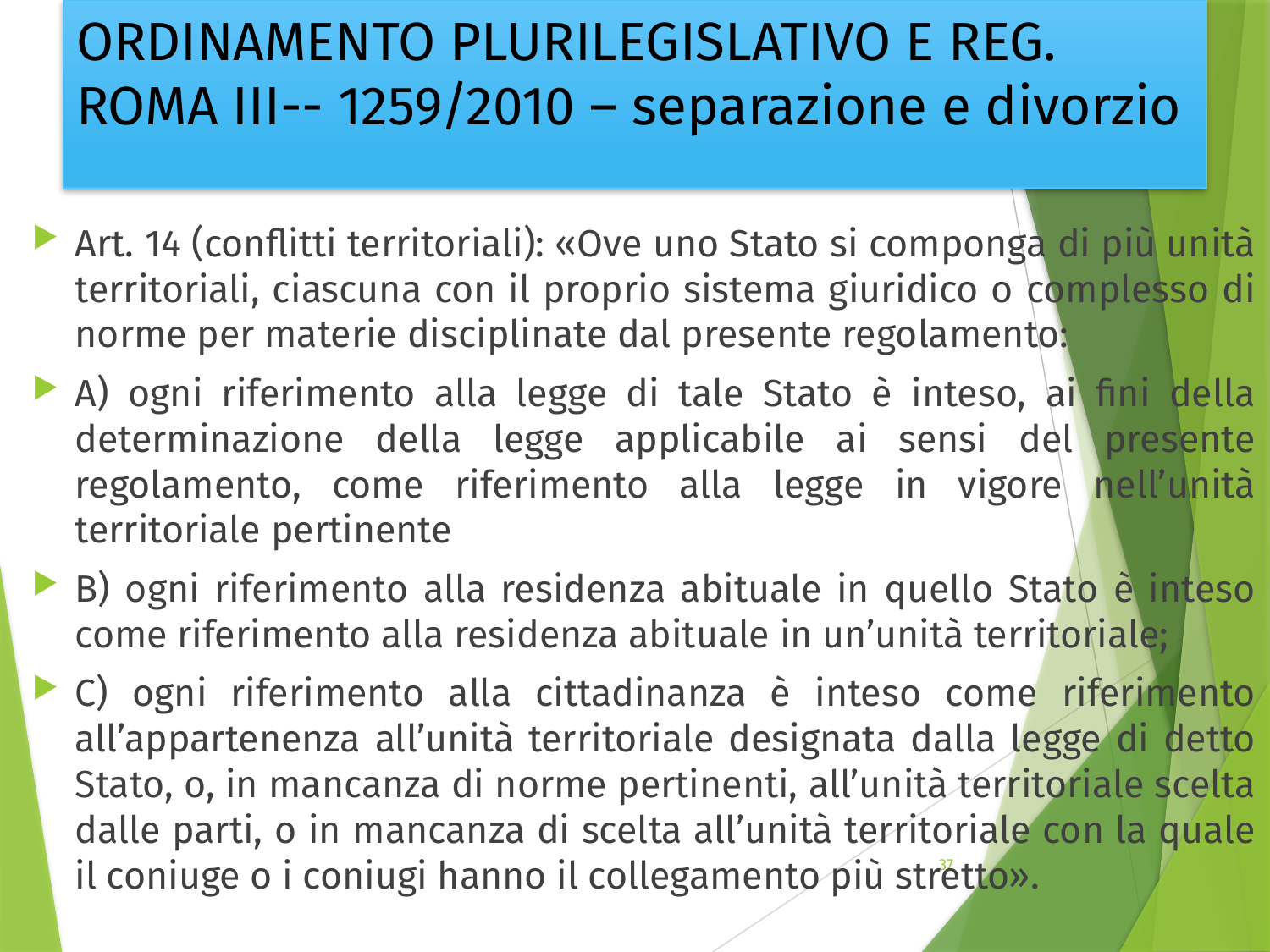

# ORDINAMENTO PLURILEGISLATIVO E REG. ROMA III-- 1259/2010 – separazione e divorzio
Art. 14 (conflitti territoriali): «Ove uno Stato si componga di più unità territoriali, ciascuna con il proprio sistema giuridico o complesso di norme per materie disciplinate dal presente regolamento:
A) ogni riferimento alla legge di tale Stato è inteso, ai fini della determinazione della legge applicabile ai sensi del presente regolamento, come riferimento alla legge in vigore nell’unità territoriale pertinente
B) ogni riferimento alla residenza abituale in quello Stato è inteso come riferimento alla residenza abituale in un’unità territoriale;
C) ogni riferimento alla cittadinanza è inteso come riferimento all’appartenenza all’unità territoriale designata dalla legge di detto Stato, o, in mancanza di norme pertinenti, all’unità territoriale scelta dalle parti, o in mancanza di scelta all’unità territoriale con la quale il coniuge o i coniugi hanno il collegamento più stretto».
37